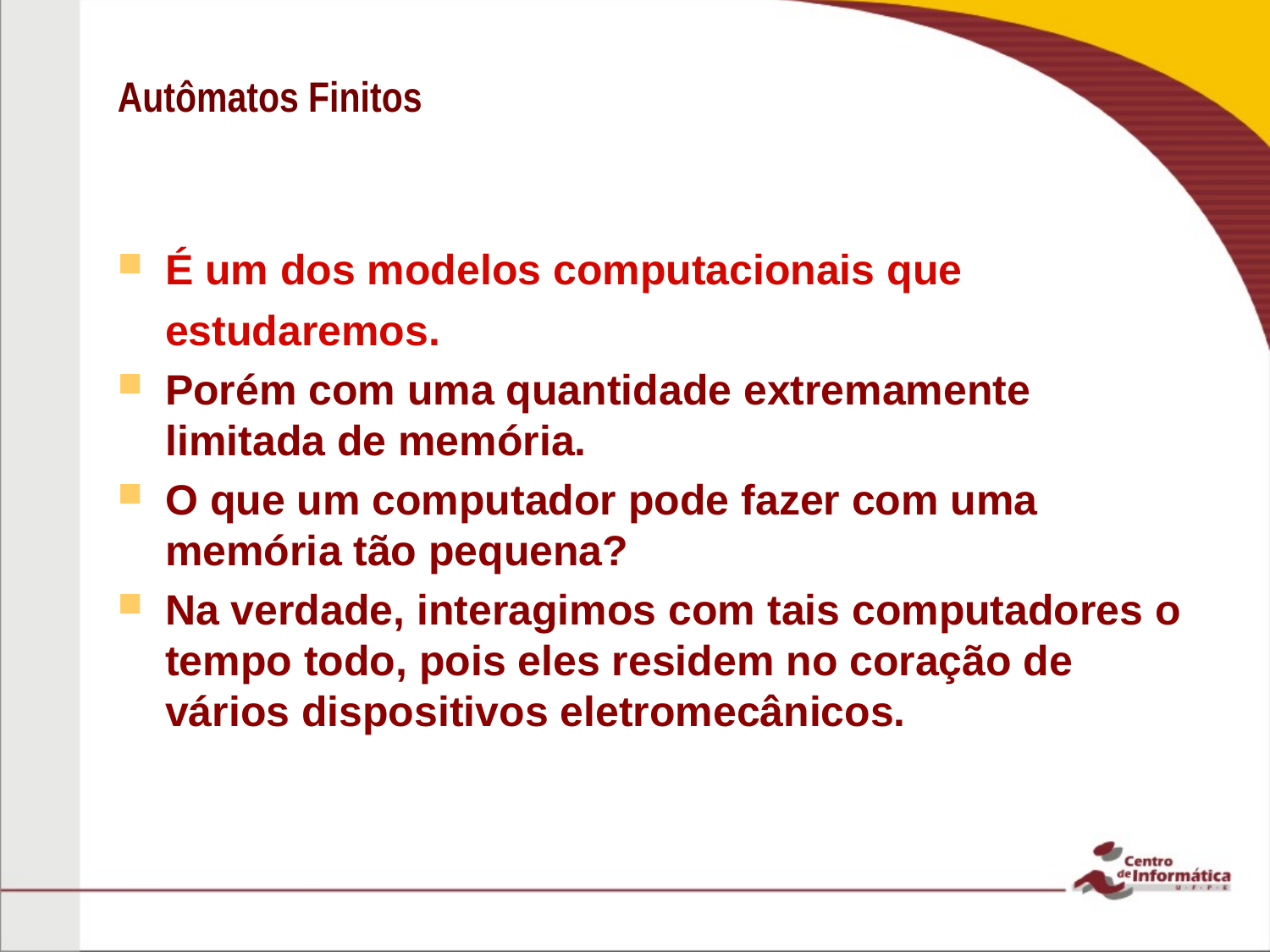

# Autômatos Finitos
É um dos modelos computacionais que estudaremos.
Porém com uma quantidade extremamente limitada de memória.
O que um computador pode fazer com uma memória tão pequena?
Na verdade, interagimos com tais computadores o tempo todo, pois eles residem no coração de vários dispositivos eletromecânicos.